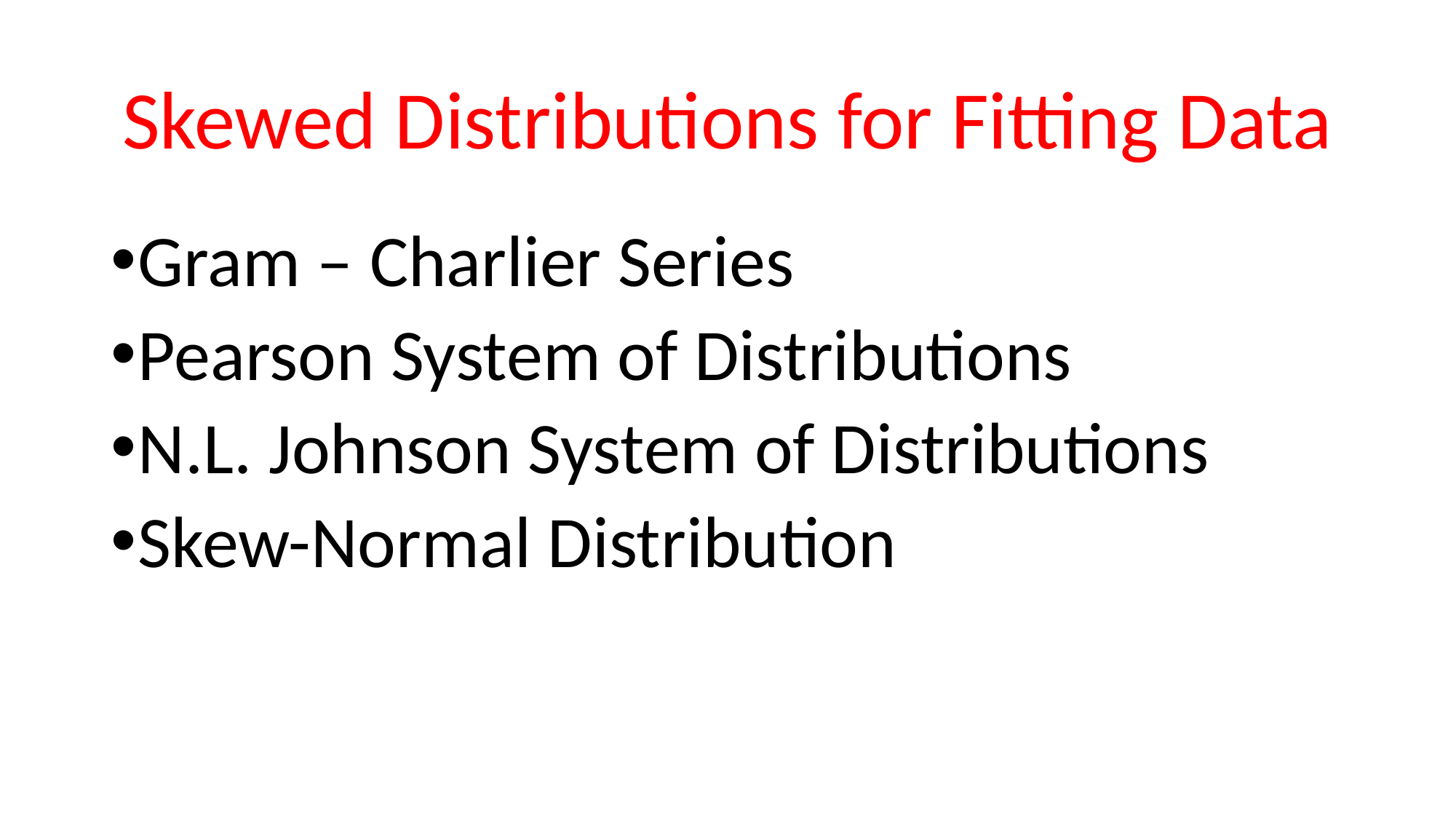

# Skewed Distributions for Fitting Data
Gram – Charlier Series
Pearson System of Distributions
N.L. Johnson System of Distributions
Skew-Normal Distribution